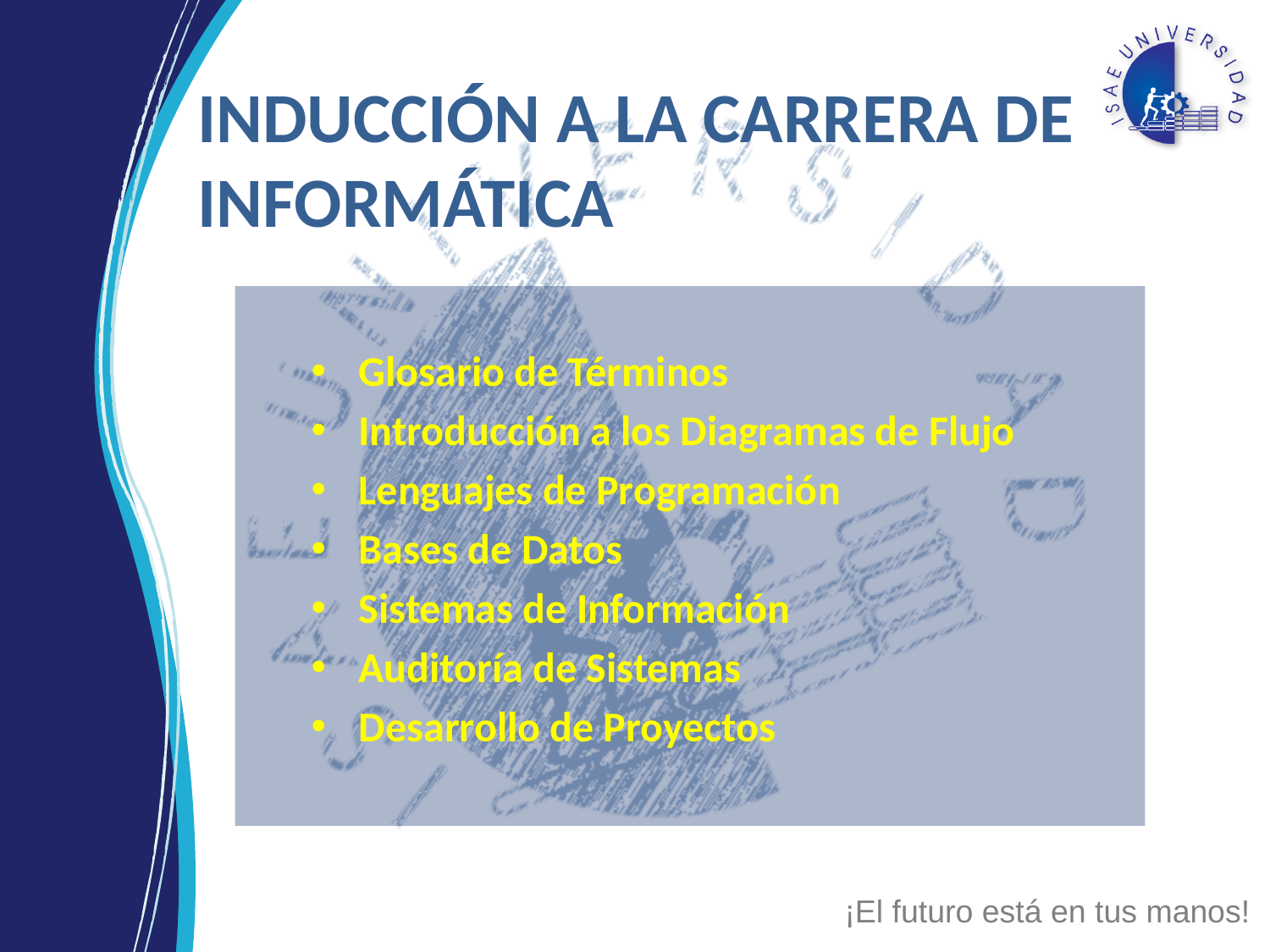

# INDUCCIÓN A LA CARRERA DE INFORMÁTICA
Glosario de Términos
Introducción a los Diagramas de Flujo
Lenguajes de Programación
Bases de Datos
Sistemas de Información
Auditoría de Sistemas
Desarrollo de Proyectos